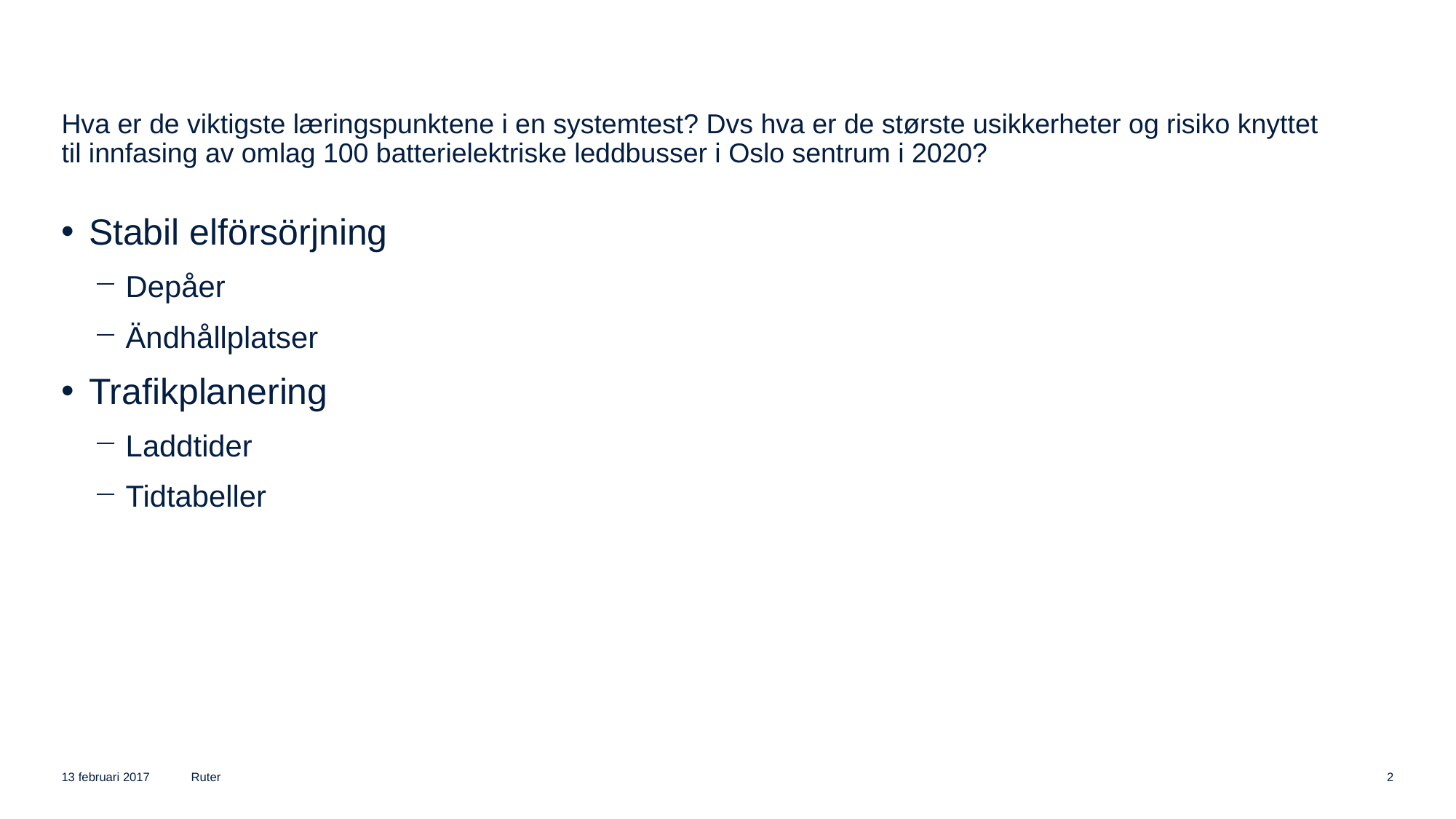

# Hva er de viktigste læringspunktene i en systemtest? Dvs hva er de største usikkerheter og risiko knyttet til innfasing av omlag 100 batterielektriske leddbusser i Oslo sentrum i 2020?
Stabil elförsörjning
Depåer
Ändhållplatser
Trafikplanering
Laddtider
Tidtabeller
13 februari 2017
Ruter
2